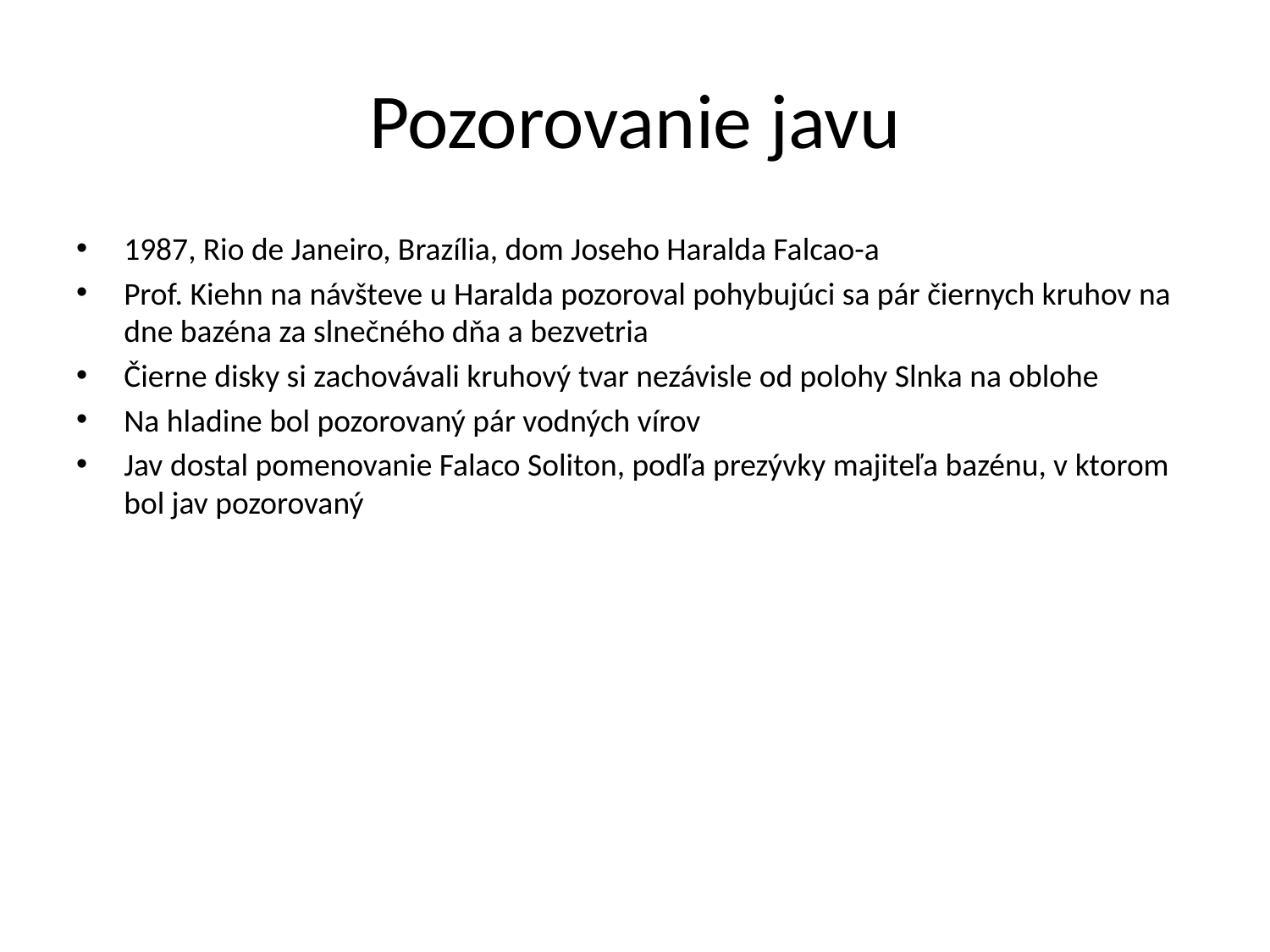

# Pozorovanie javu
1987, Rio de Janeiro, Brazília, dom Joseho Haralda Falcao-a
Prof. Kiehn na návšteve u Haralda pozoroval pohybujúci sa pár čiernych kruhov na dne bazéna za slnečného dňa a bezvetria
Čierne disky si zachovávali kruhový tvar nezávisle od polohy Slnka na oblohe
Na hladine bol pozorovaný pár vodných vírov
Jav dostal pomenovanie Falaco Soliton, podľa prezývky majiteľa bazénu, v ktorom bol jav pozorovaný